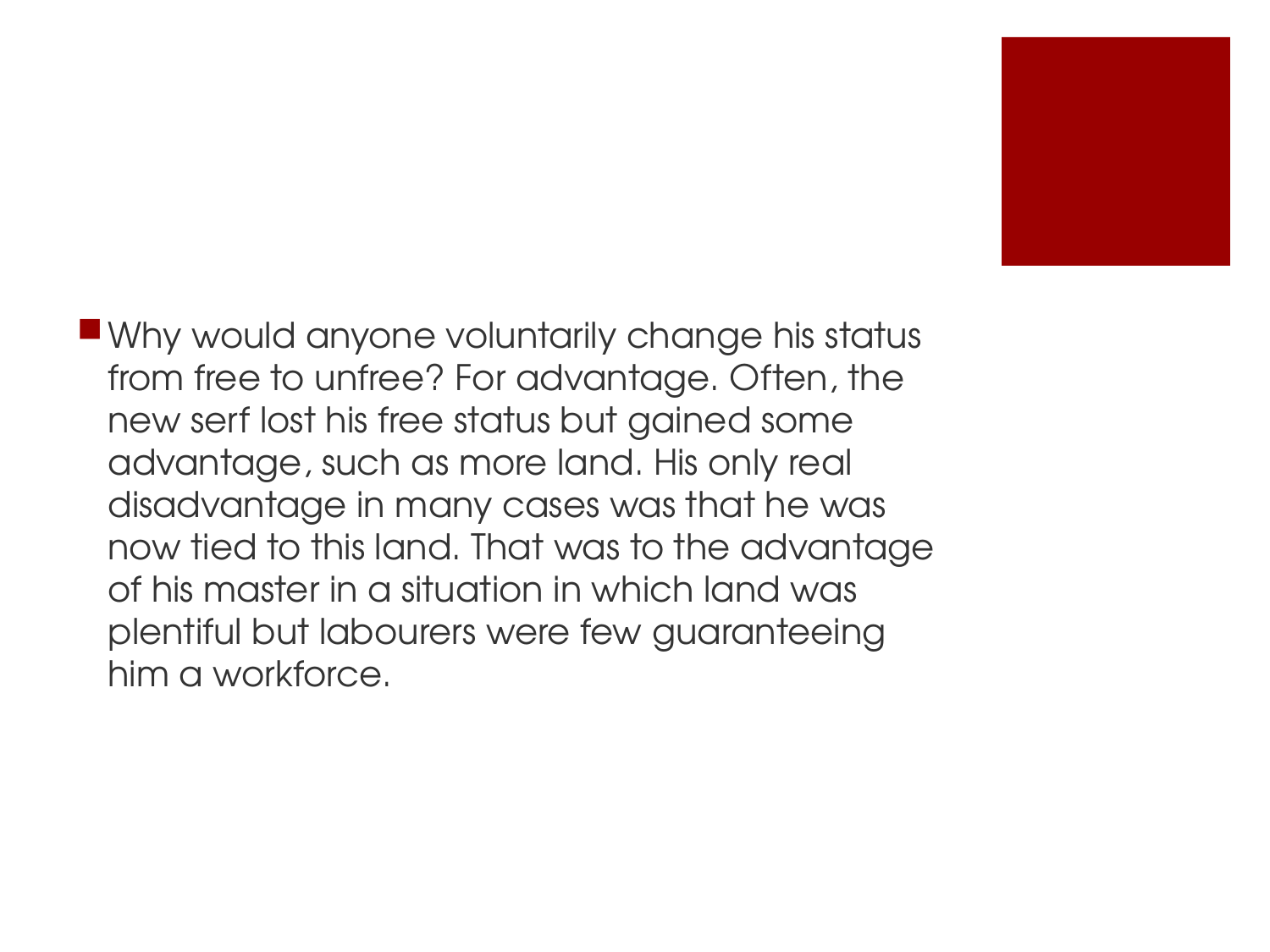

#
Why would anyone voluntarily change his status from free to unfree? For advantage. Often, the new serf lost his free status but gained some advantage, such as more land. His only real disadvantage in many cases was that he was now tied to this land. That was to the advantage of his master in a situation in which land was plentiful but labourers were few guaranteeing him a workforce.